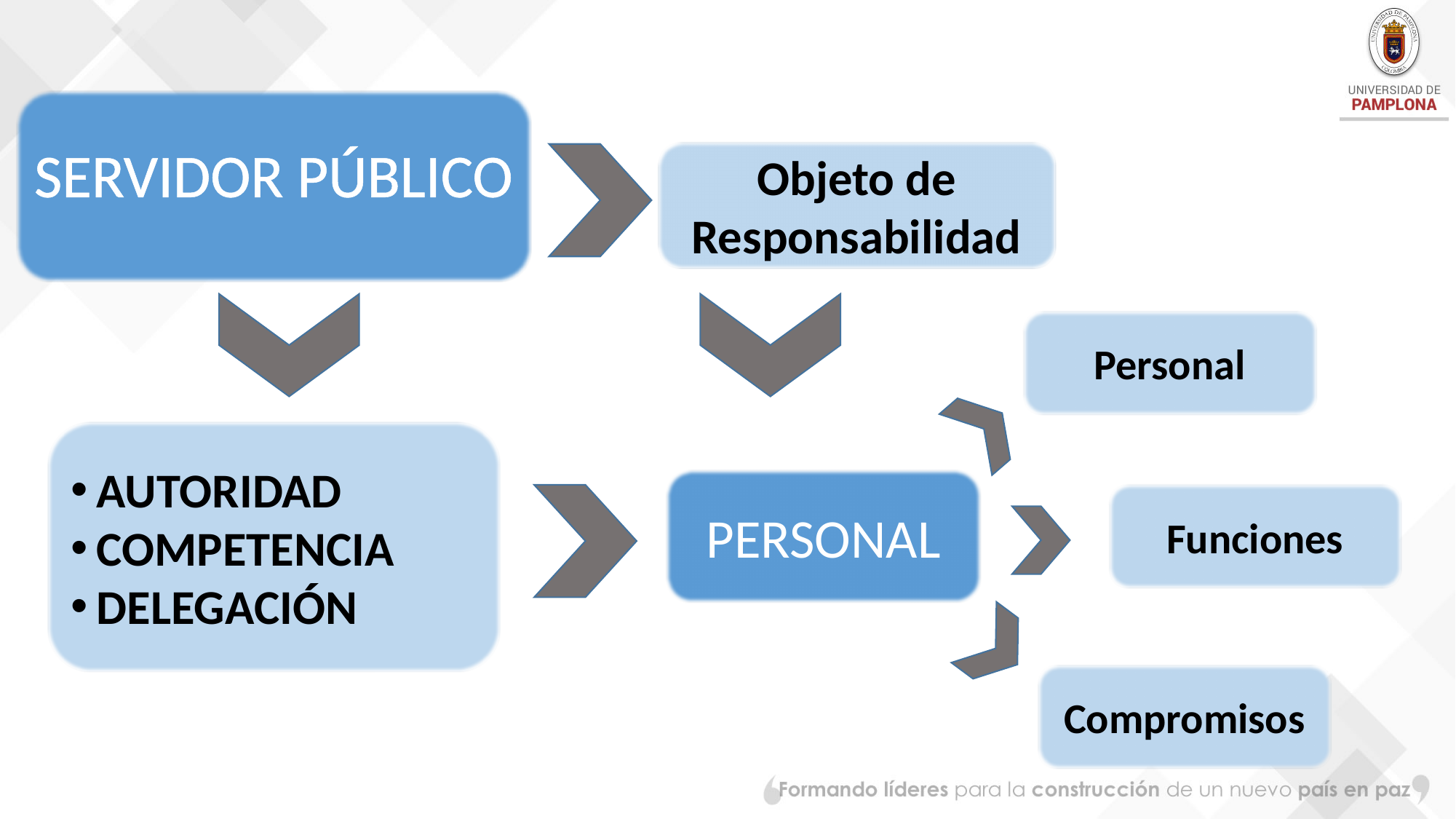

SERVIDOR PÚBLICO
Objeto de Responsabilidad

Personal

AUTORIDAD
COMPETENCIA
DELEGACIÓN
PERSONAL

Funciones

Compromisos